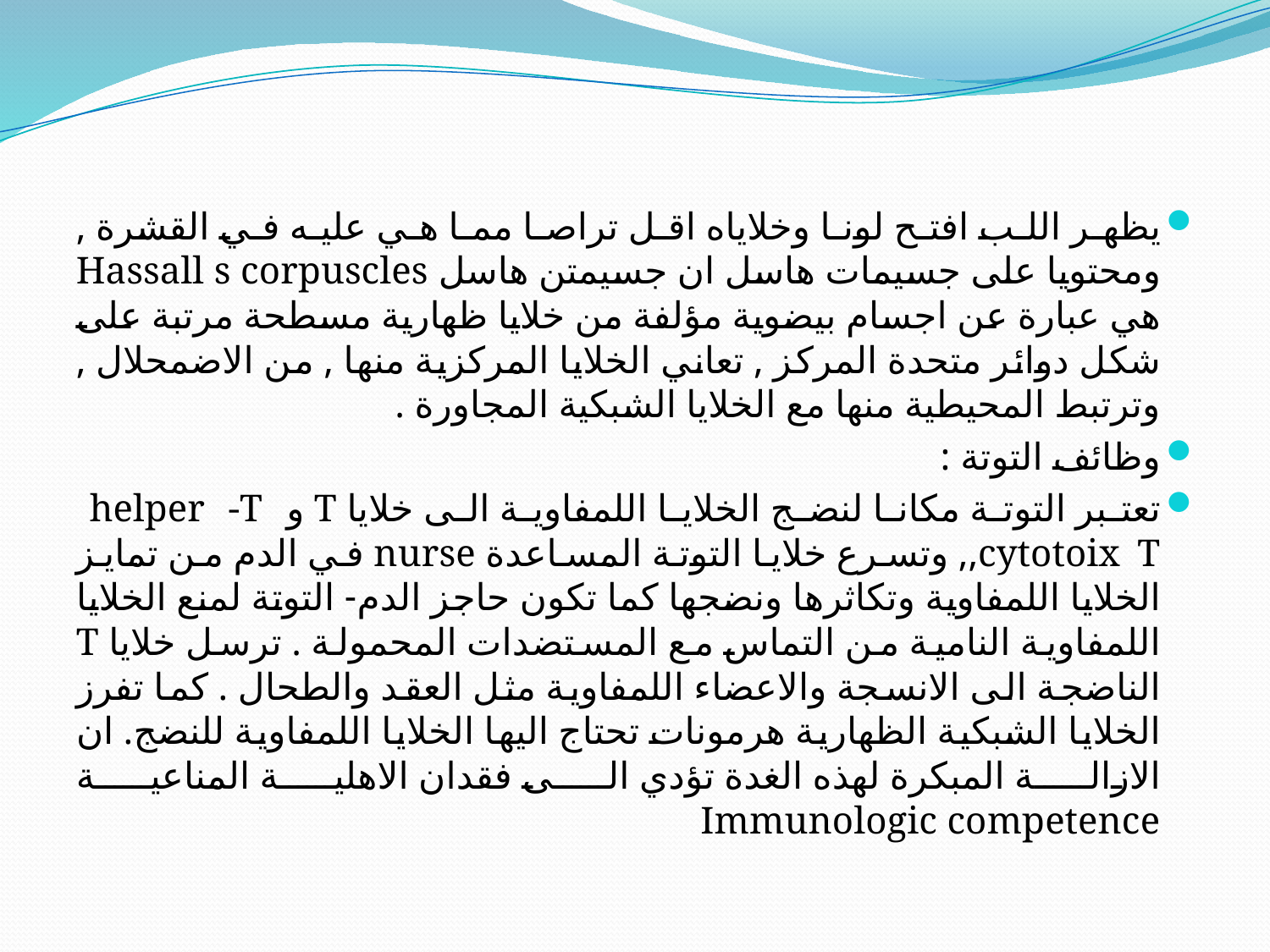

#
يظهر اللب افتح لونا وخلاياه اقل تراصا مما هي عليه في القشرة , ومحتويا على جسيمات هاسل ان جسيمتن هاسل Hassall s corpuscles هي عبارة عن اجسام بيضوية مؤلفة من خلايا ظهارية مسطحة مرتبة على شكل دوائر متحدة المركز , تعاني الخلايا المركزية منها , من الاضمحلال , وترتبط المحيطية منها مع الخلايا الشبكية المجاورة .
وظائف التوتة :
تعتبر التوتة مكانا لنضج الخلايا اللمفاوية الى خلايا T وhelper -T  cytotoix T,, وتسرع خلايا التوتة المساعدة nurse في الدم من تمايز الخلايا اللمفاوية وتكاثرها ونضجها كما تكون حاجز الدم- التوتة لمنع الخلايا اللمفاوية النامية من التماس مع المستضدات المحمولة . ترسل خلايا T الناضجة الى الانسجة والاعضاء اللمفاوية مثل العقد والطحال . كما تفرز الخلايا الشبكية الظهارية هرمونات تحتاج اليها الخلايا اللمفاوية للنضج. ان الازالة المبكرة لهذه الغدة تؤدي الى فقدان الاهلية المناعية Immunologic competence